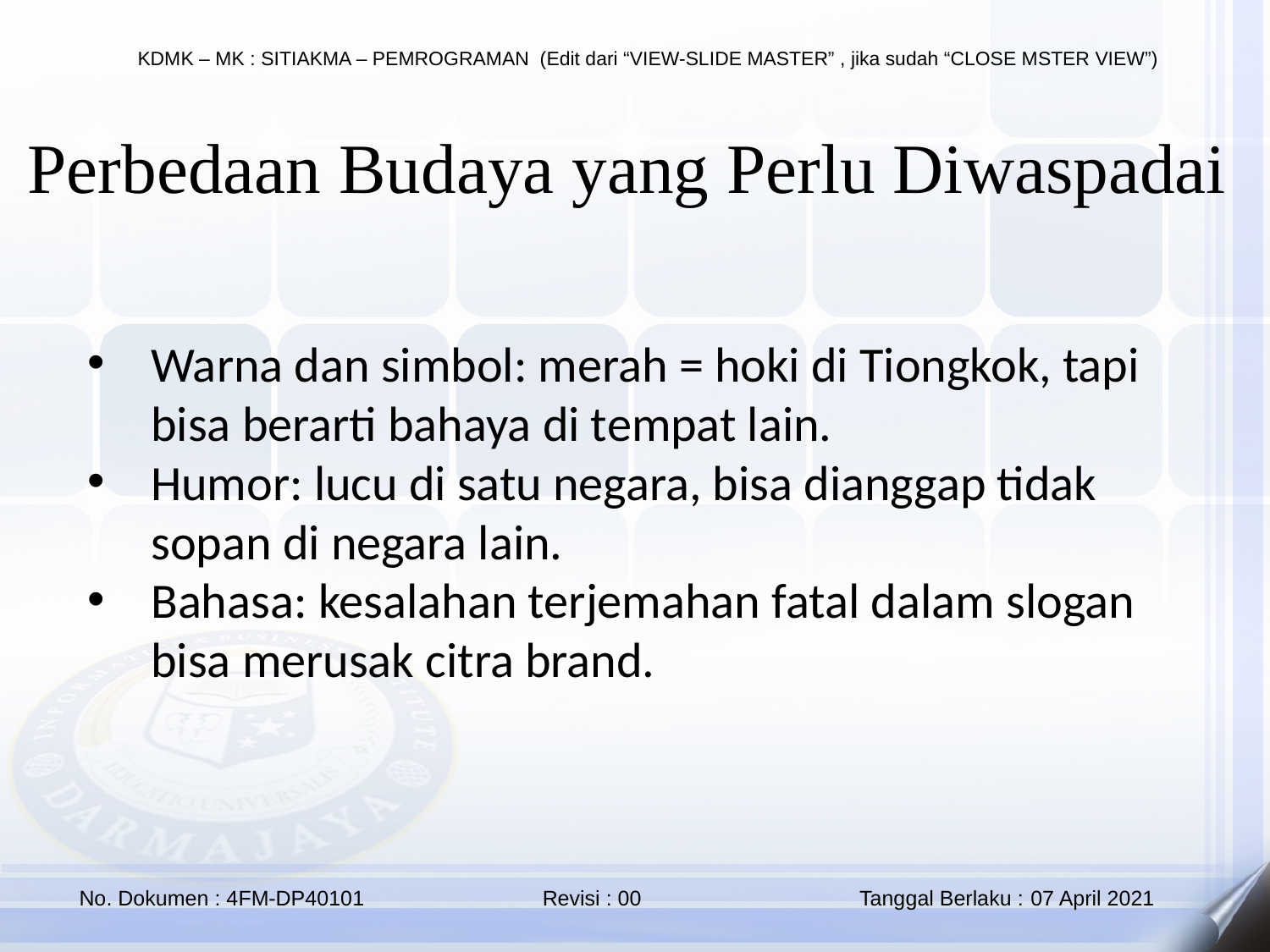

Perbedaan Budaya yang Perlu Diwaspadai
Warna dan simbol: merah = hoki di Tiongkok, tapi bisa berarti bahaya di tempat lain.
Humor: lucu di satu negara, bisa dianggap tidak sopan di negara lain.
Bahasa: kesalahan terjemahan fatal dalam slogan bisa merusak citra brand.